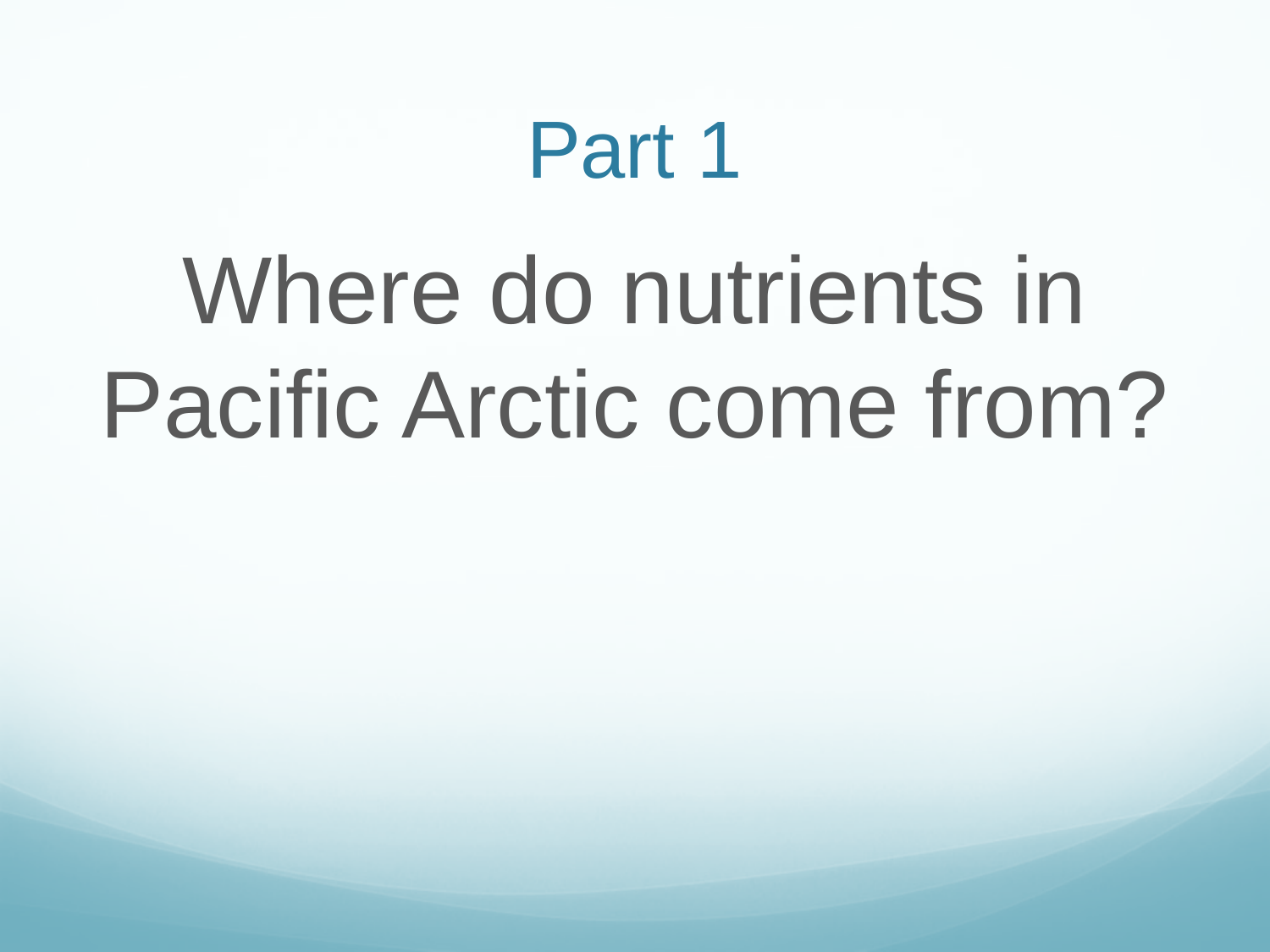

# Part 1
Where do nutrients in Pacific Arctic come from?